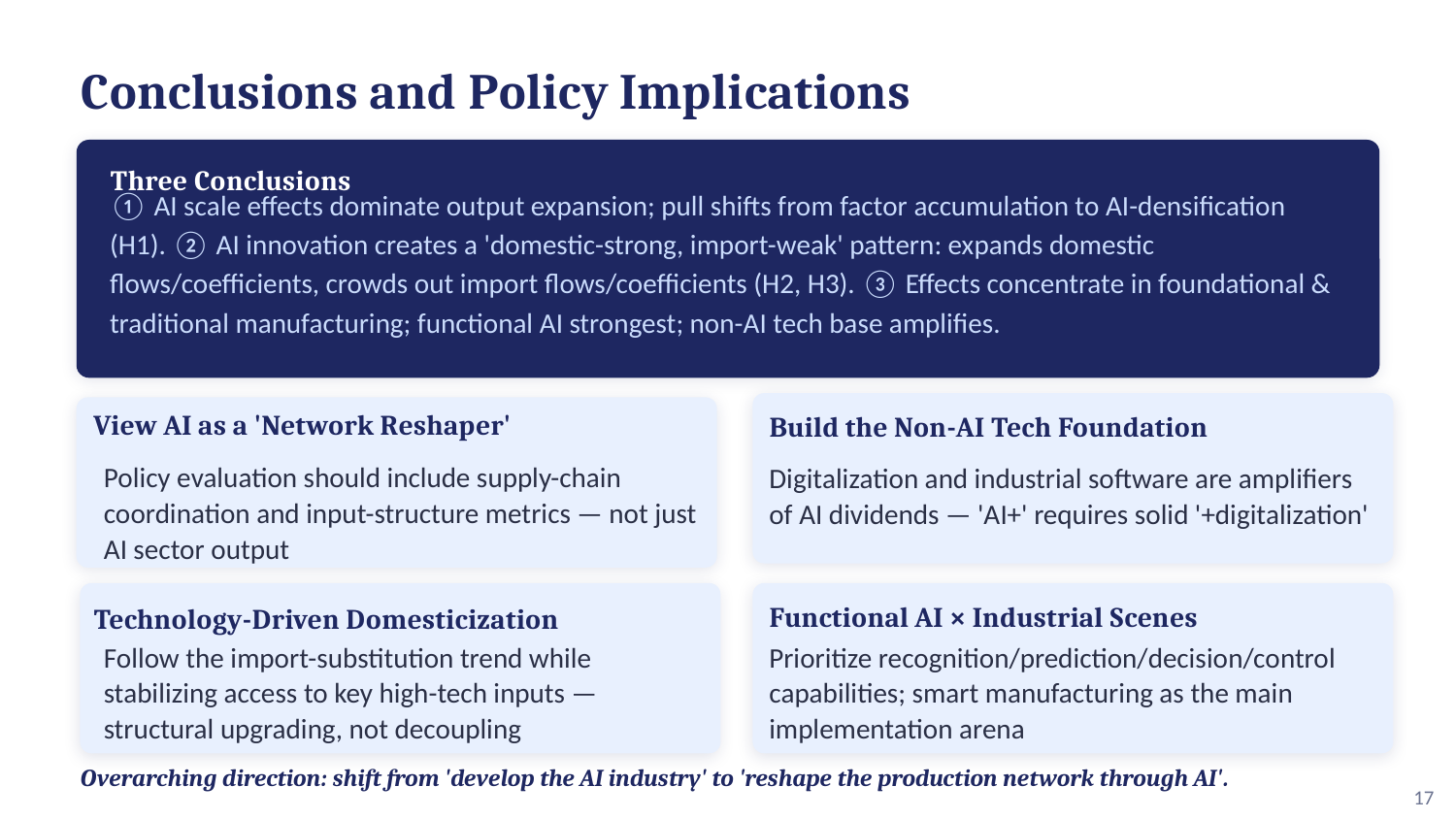

Conclusions and Policy Implications

Three Conclusions
① AI scale effects dominate output expansion; pull shifts from factor accumulation to AI-densification (H1). ② AI innovation creates a 'domestic-strong, import-weak' pattern: expands domestic flows/coefficients, crowds out import flows/coefficients (H2, H3). ③ Effects concentrate in foundational & traditional manufacturing; functional AI strongest; non-AI tech base amplifies.

View AI as a 'Network Reshaper'
Build the Non-AI Tech Foundation
Digitalization and industrial software are amplifiers of AI dividends — 'AI+' requires solid '+digitalization'
Policy evaluation should include supply-chain coordination and input-structure metrics — not just AI sector output

Functional AI × Industrial Scenes
Technology-Driven Domesticization
Follow the import-substitution trend while stabilizing access to key high-tech inputs — structural upgrading, not decoupling
Prioritize recognition/prediction/decision/control capabilities; smart manufacturing as the main implementation arena
Overarching direction: shift from 'develop the AI industry' to 'reshape the production network through AI'.
17